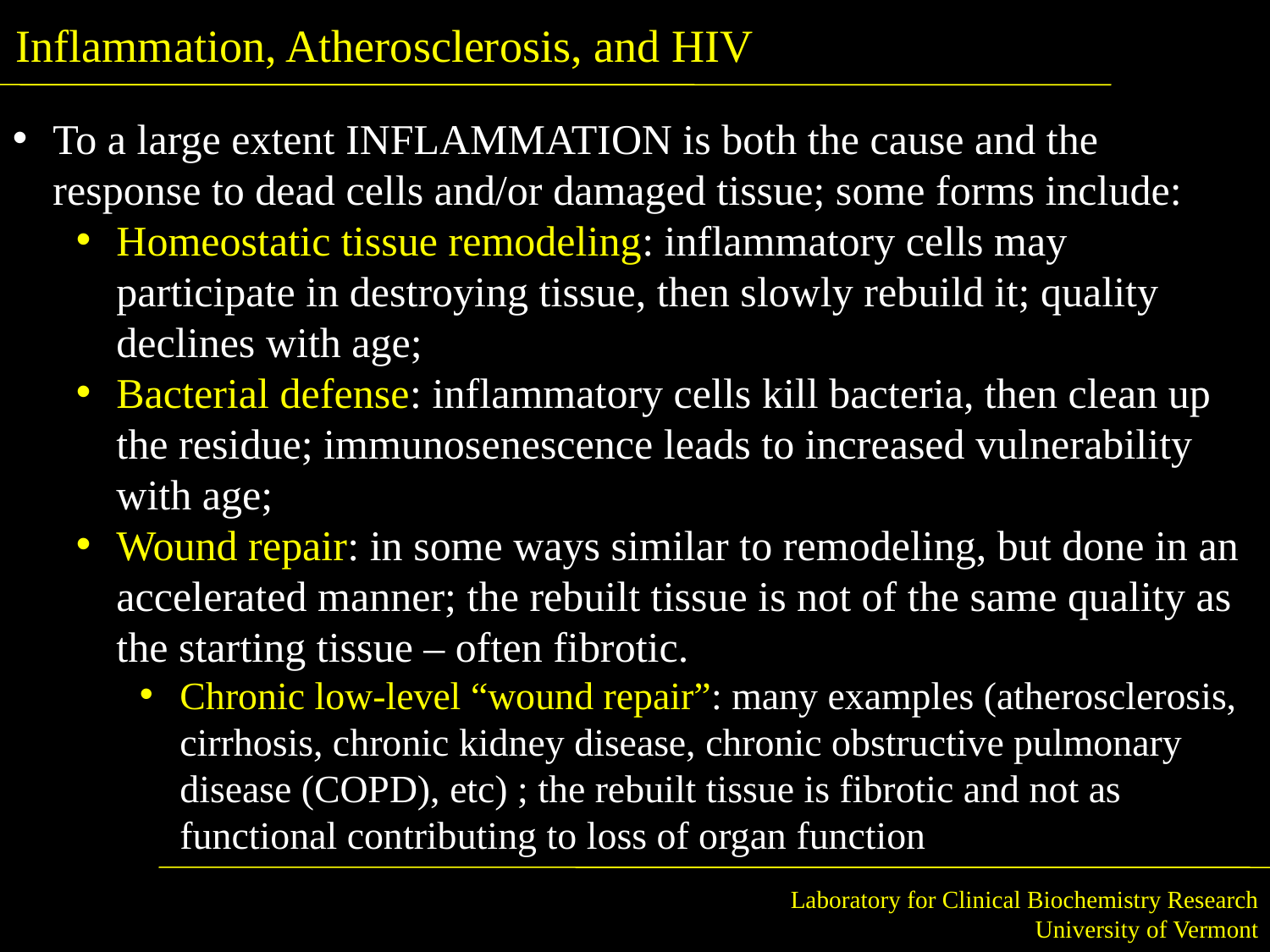

Inflammation, Atherosclerosis, and HIV

To a large extent INFLAMMATION is both the cause and the response to dead cells and/or damaged tissue; some forms include:
Homeostatic tissue remodeling: inflammatory cells may participate in destroying tissue, then slowly rebuild it; quality declines with age;
Bacterial defense: inflammatory cells kill bacteria, then clean up the residue; immunosenescence leads to increased vulnerability with age;
Wound repair: in some ways similar to remodeling, but done in an accelerated manner; the rebuilt tissue is not of the same quality as the starting tissue – often fibrotic.
Chronic low-level “wound repair”: many examples (atherosclerosis, cirrhosis, chronic kidney disease, chronic obstructive pulmonary disease (COPD), etc) ; the rebuilt tissue is fibrotic and not as functional contributing to loss of organ function

Laboratory for Clinical Biochemistry Research
University of Vermont